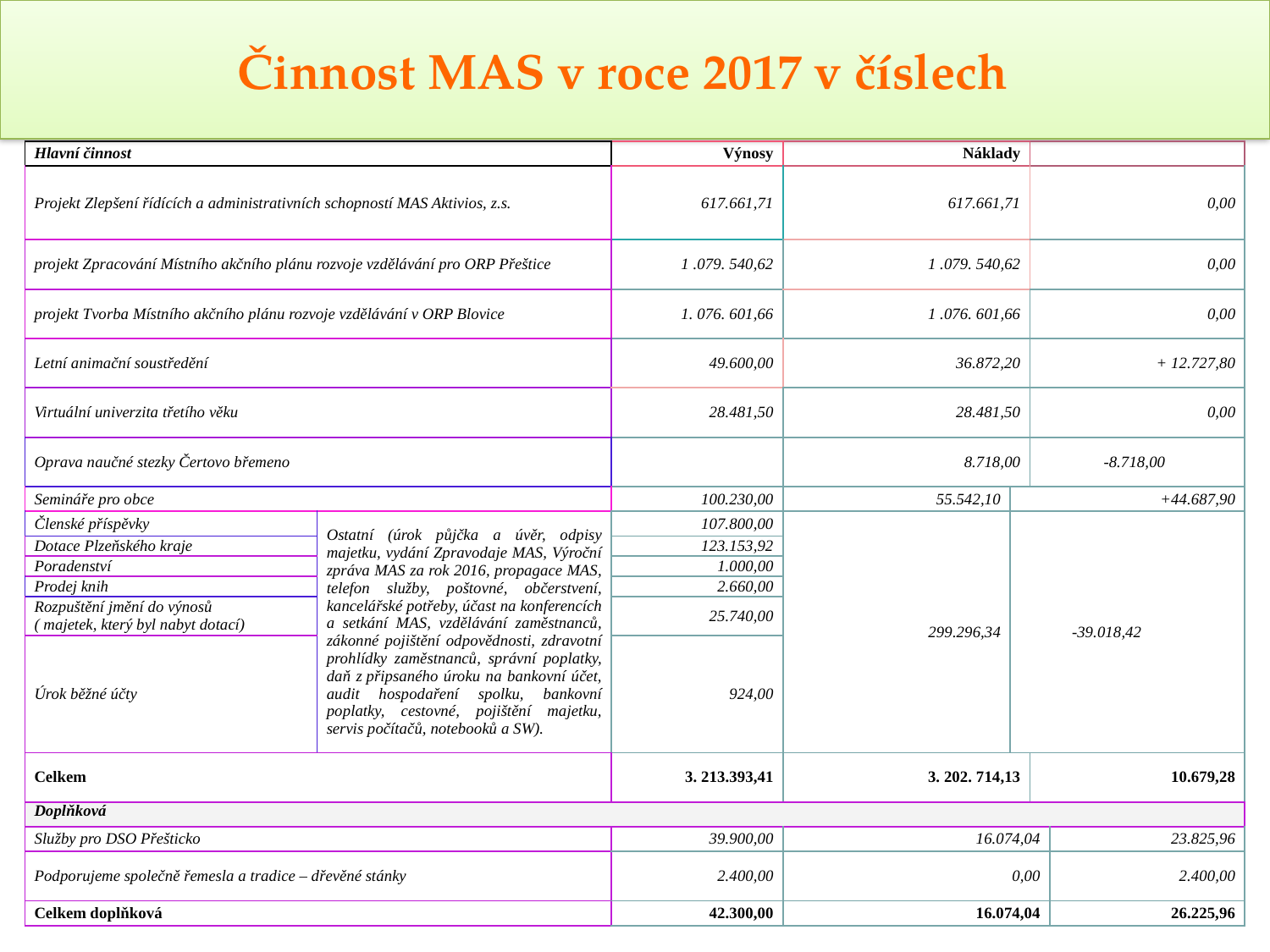

# Činnost MAS v roce 2017 v číslech

| Hlavní činnost |  | Výnosy | Náklady |  |  |  |
| --- | --- | --- | --- | --- | --- | --- |
| Projekt Zlepšení řídících a administrativních schopností MAS Aktivios, z.s. |  | 617.661,71 | 617.661,71 |  | 0,00 |  |
| projekt Zpracování Místního akčního plánu rozvoje vzdělávání pro ORP Přeštice |  | 1 .079. 540,62 | 1 .079. 540,62 |  | 0,00 |  |
| projekt Tvorba Místního akčního plánu rozvoje vzdělávání v ORP Blovice |  | 1. 076. 601,66 | 1 .076. 601,66 |  | 0,00 |  |
| Letní animační soustředění |  | 49.600,00 | 36.872,20 |  | + 12.727,80 |  |
| Virtuální univerzita třetího věku |  | 28.481,50 | 28.481,50 |  | 0,00 |  |
| Oprava naučné stezky Čertovo břemeno |  |  | 8.718,00 |  | -8.718,00 |  |
| Semináře pro obce |  | 100.230,00 | 55.542,10 | +44.687,90 |  |  |
| Členské příspěvky | Ostatní (úrok půjčka a úvěr, odpisy majetku, vydání Zpravodaje MAS, Výroční zpráva MAS za rok 2016, propagace MAS, telefon služby, poštovné, občerstvení, kancelářské potřeby, účast na konferencích a setkání MAS, vzdělávání zaměstnanců, zákonné pojištění odpovědnosti, zdravotní prohlídky zaměstnanců, správní poplatky, daň z připsaného úroku na bankovní účet, audit hospodaření spolku, bankovní poplatky, cestovné, pojištění majetku, servis počítačů, notebooků a SW). | 107.800,00 | 299.296,34 | -39.018,42 |  |  |
| Dotace Plzeňského kraje |  | 123.153,92 |  |  |  |  |
| Poradenství |  | 1.000,00 |  |  |  |  |
| Prodej knih |  | 2.660,00 |  |  |  |  |
| Rozpuštění jmění do výnosů         ( majetek, který byl nabyt dotací) |  | 25.740,00 |  |  |  |  |
| Úrok běžné účty |  | 924,00 |  |  |  |  |
| Celkem |  | 3. 213.393,41 | 3. 202. 714,13 |  | 10.679,28 |  |
| Doplňková |  |  |  |  |  |  |
| Služby pro DSO Přešticko |  | 39.900,00 | 16.074,04 |  |  | 23.825,96 |
| Podporujeme společně řemesla a tradice – dřevěné stánky |  | 2.400,00 | 0,00 |  |  | 2.400,00 |
| Celkem doplňková |  | 42.300,00 | 16.074,04 |  |  | 26.225,96 |